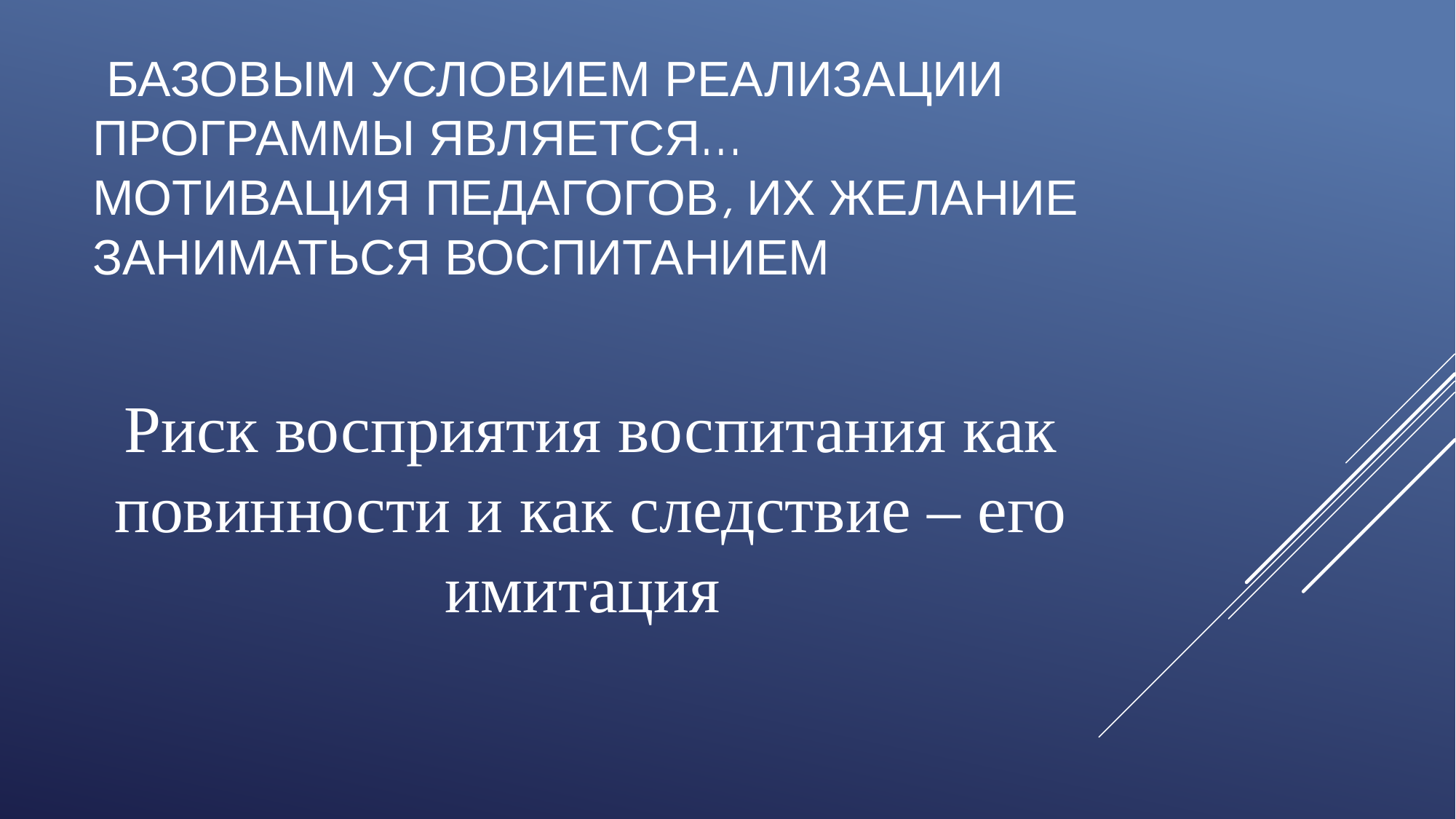

# Базовым условием реализации программы является… мотивация педагогов, их желание заниматься воспитанием
Риск восприятия воспитания как повинности и как следствие – его имитация